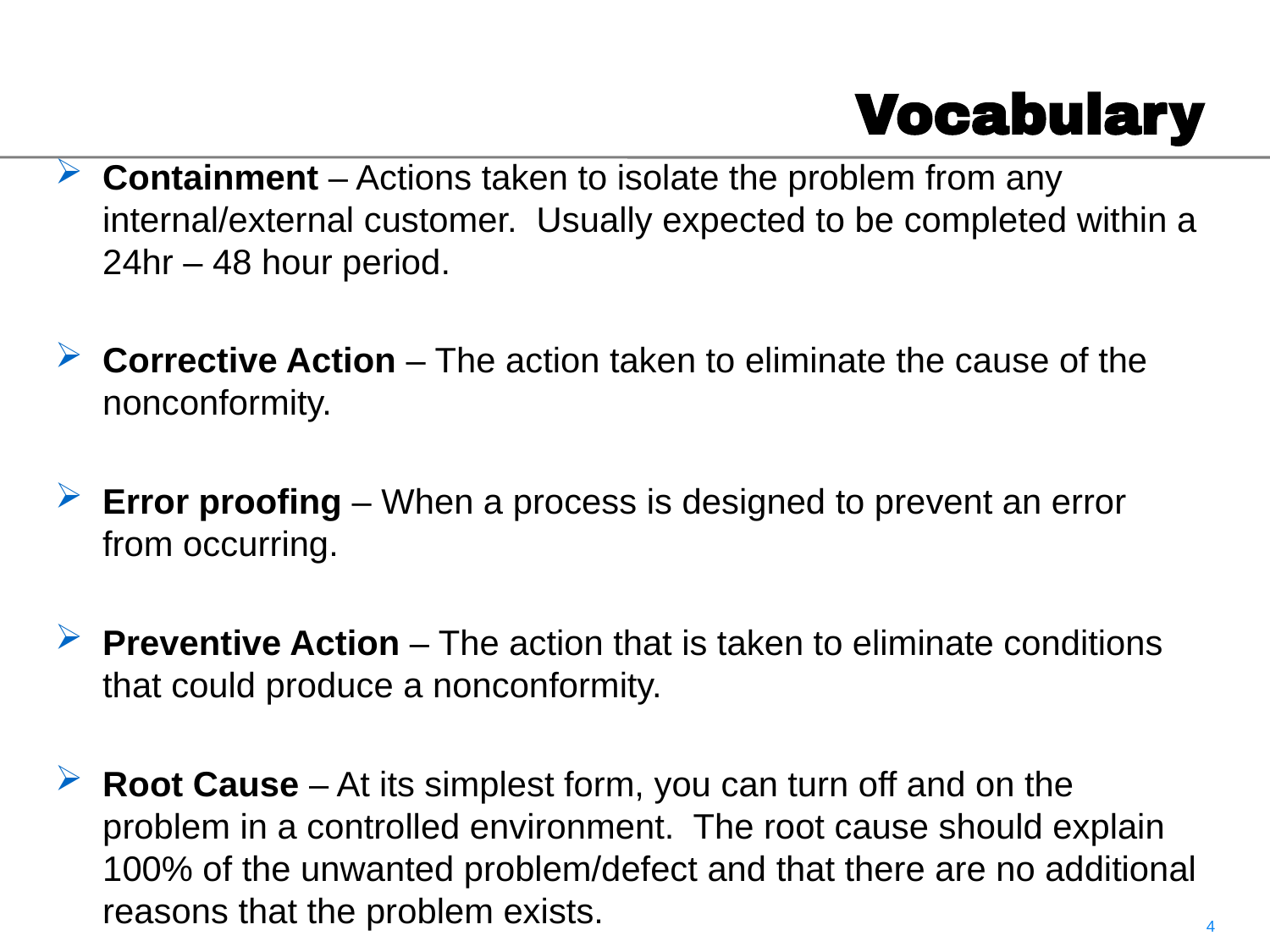

# Vocabulary
Containment – Actions taken to isolate the problem from any internal/external customer.  Usually expected to be completed within a 24hr – 48 hour period.

Corrective Action – The action taken to eliminate the cause of the nonconformity.

Error proofing – When a process is designed to prevent an error from occurring.

Preventive Action – The action that is taken to eliminate conditions that could produce a nonconformity.

Root Cause – At its simplest form, you can turn off and on the problem in a controlled environment.  The root cause should explain 100% of the unwanted problem/defect and that there are no additional reasons that the problem exists.